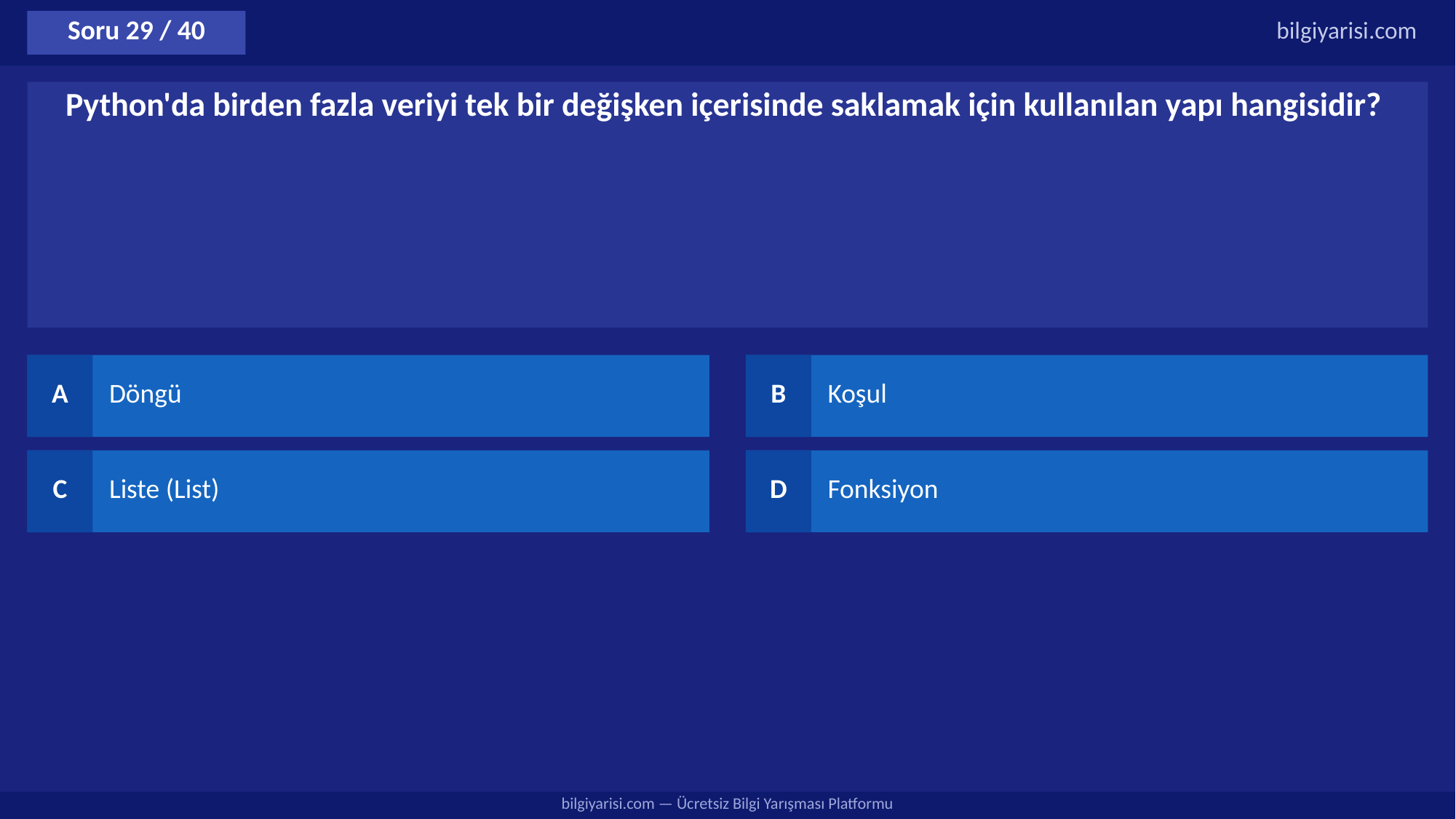

Soru 29 / 40
bilgiyarisi.com

Python'da birden fazla veriyi tek bir değişken içerisinde saklamak için kullanılan yapı hangisidir?

A
Döngü

B
Koşul

C
Liste (List)

D
Fonksiyon
bilgiyarisi.com — Ücretsiz Bilgi Yarışması Platformu